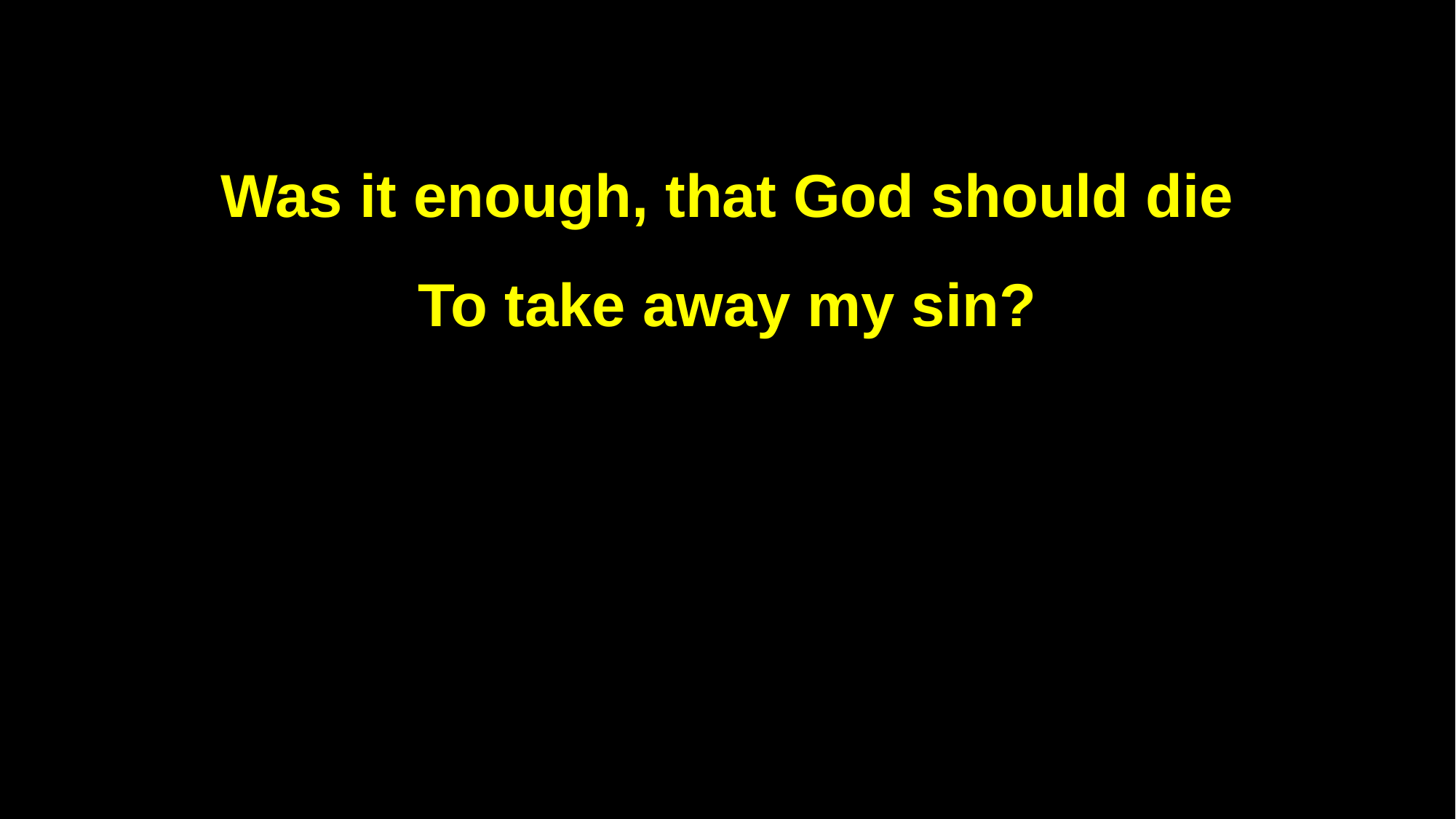

Was it enough, that God should die
To take away my sin?